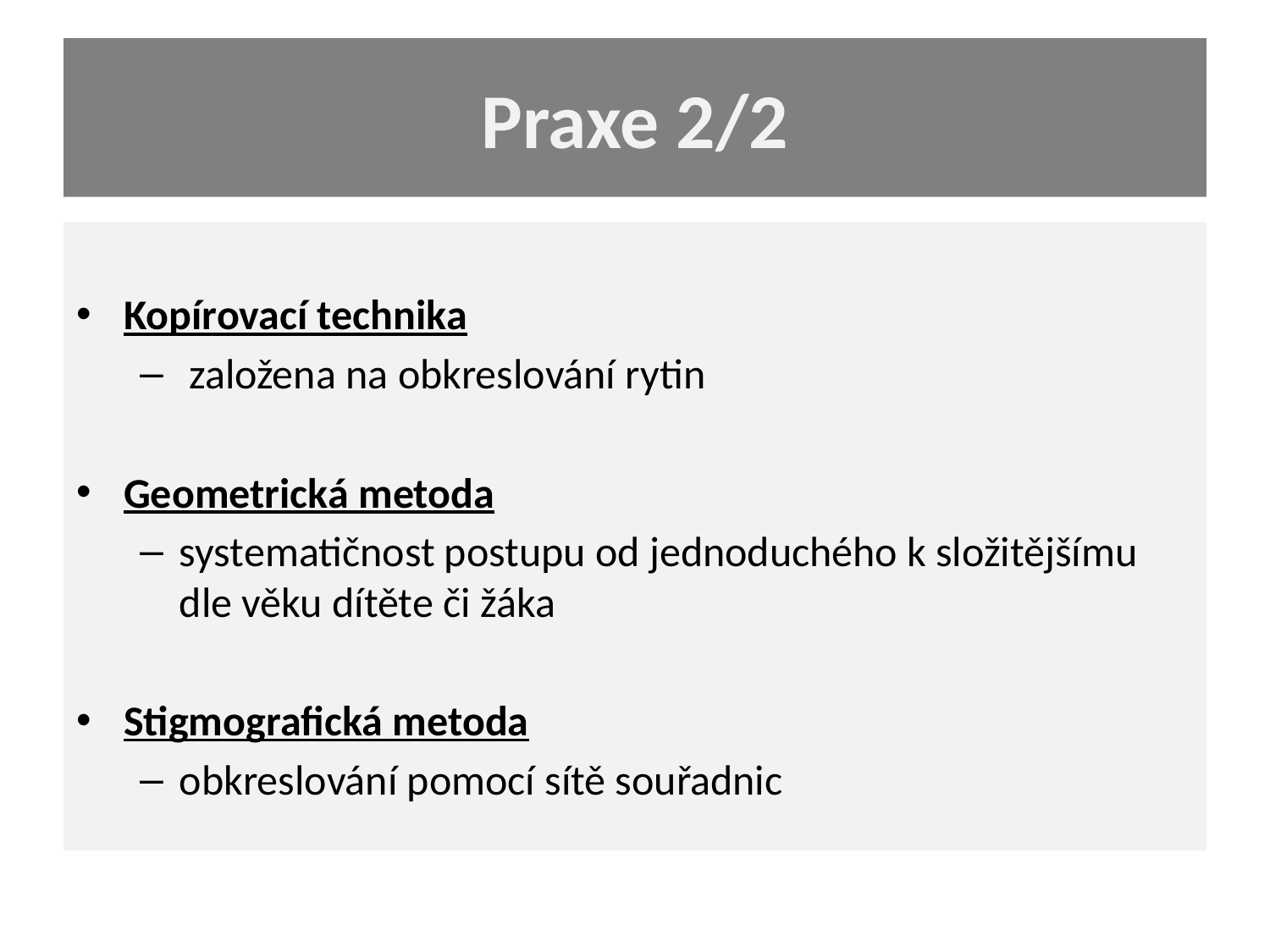

# Praxe 2/2

Kopírovací technika
 založena na obkreslování rytin

Geometrická metoda
systematičnost postupu od jednoduchého k složitějšímu dle věku dítěte či žáka

Stigmografická metoda
obkreslování pomocí sítě souřadnic